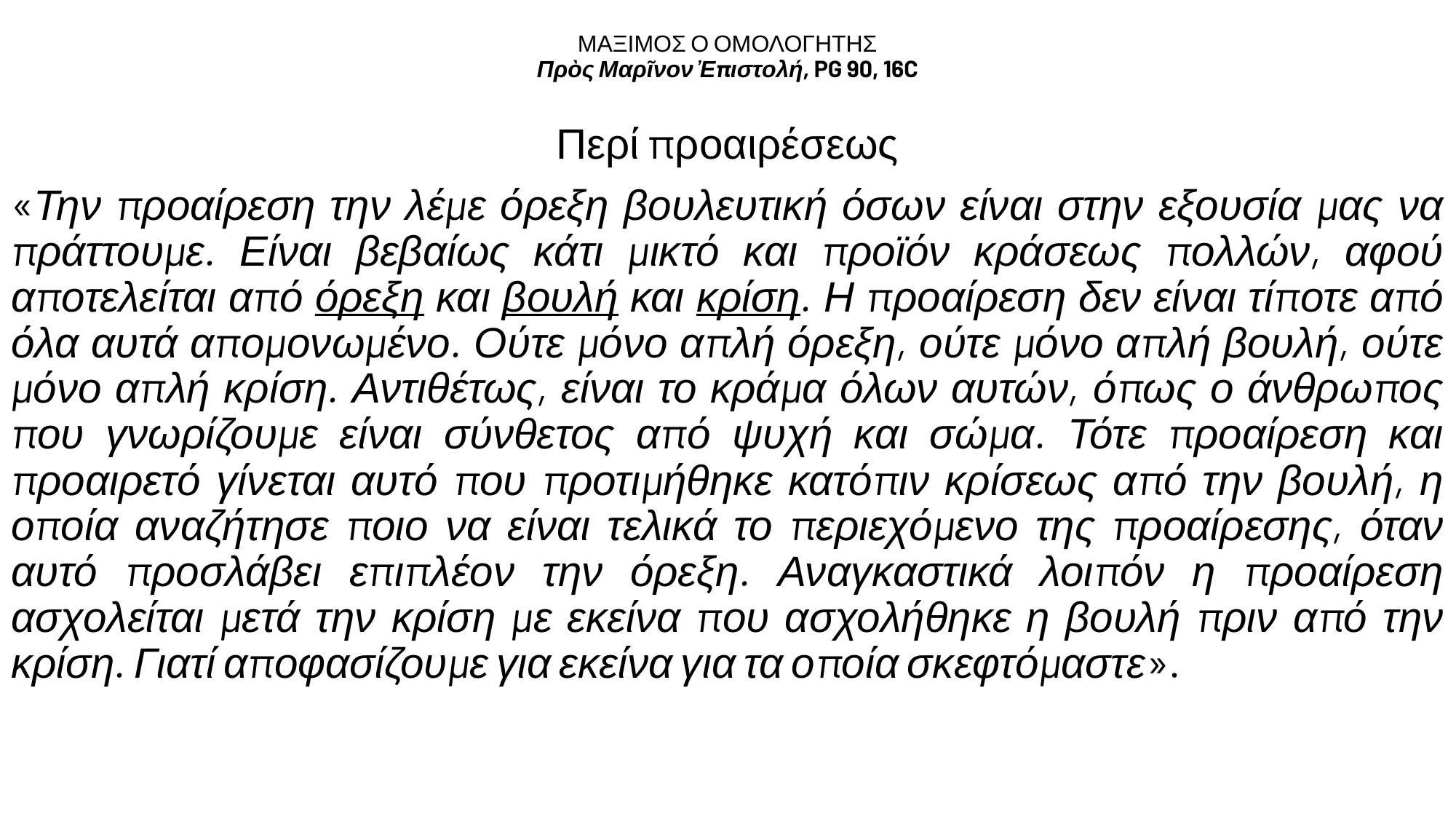

# ΜΑΞΙΜΟΣ Ο ΟΜΟΛΟΓΗΤΗΣ Πρὸς Μαρῖνον Ἐπιστολή, PG 90, 16C
Περί προαιρέσεως
«Την προαίρεση την λέμε όρεξη βουλευτική όσων είναι στην εξουσία μας να πράττουμε. Είναι βεβαίως κάτι μικτό και προϊόν κράσεως πολλών, αφού αποτελείται από όρεξη και βουλή και κρίση. Η προαίρεση δεν είναι τίποτε από όλα αυτά απομονωμένο. Ούτε μόνο απλή όρεξη, ούτε μόνο απλή βουλή, ούτε μόνο απλή κρίση. Αντιθέτως, είναι το κράμα όλων αυτών, όπως ο άνθρωπος που γνωρίζουμε είναι σύνθετος από ψυχή και σώμα. Τότε προαίρεση και προαιρετό γίνεται αυτό που προτιμήθηκε κατόπιν κρίσεως από την βουλή, η οποία αναζήτησε ποιο να είναι τελικά το περιεχόμενο της προαίρεσης, όταν αυτό προσλάβει επιπλέον την όρεξη. Αναγκαστικά λοιπόν η προαίρεση ασχολείται μετά την κρίση με εκείνα που ασχολήθηκε η βουλή πριν από την κρίση. Γιατί αποφασίζουμε για εκείνα για τα οποία σκεφτόμαστε».